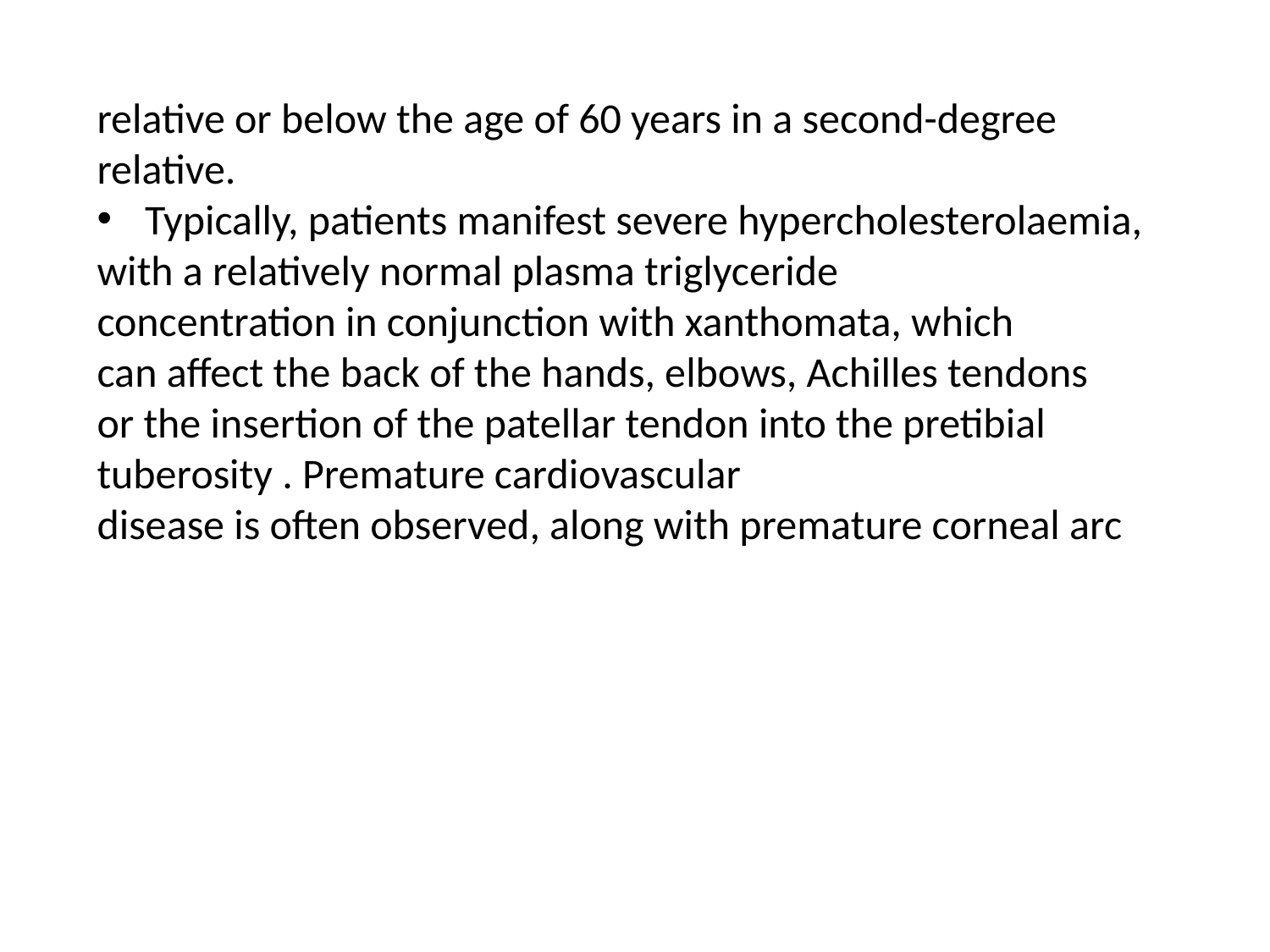

relative or below the age of 60 years in a second-degree
relative.
Typically, patients manifest severe hypercholesterolaemia,
with a relatively normal plasma triglyceride
concentration in conjunction with xanthomata, which
can affect the back of the hands, elbows, Achilles tendons
or the insertion of the patellar tendon into the pretibial
tuberosity . Premature cardiovascular
disease is often observed, along with premature corneal arc